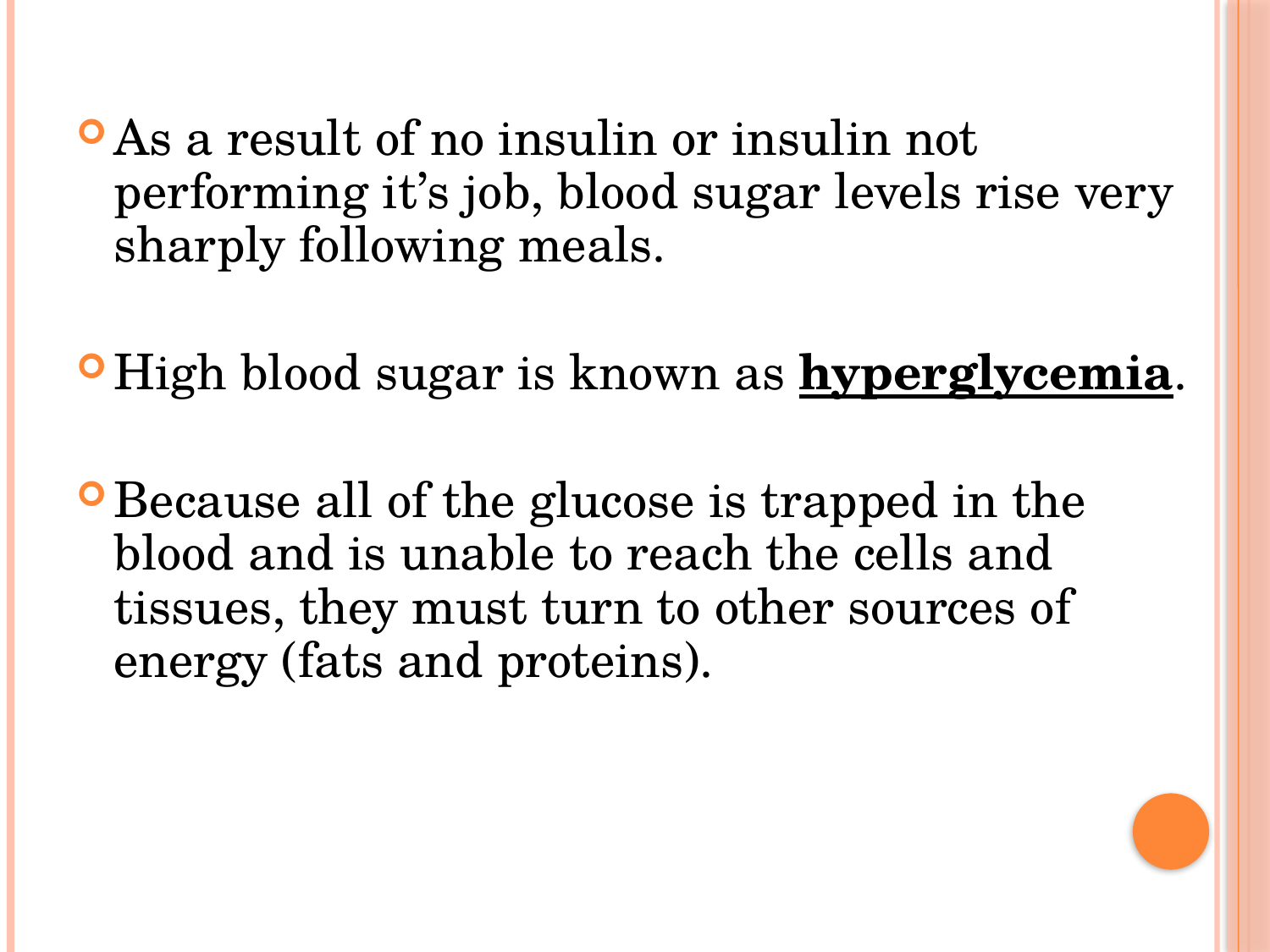

As a result of no insulin or insulin not performing it’s job, blood sugar levels rise very sharply following meals.

High blood sugar is known as hyperglycemia.

Because all of the glucose is trapped in the blood and is unable to reach the cells and tissues, they must turn to other sources of energy (fats and proteins).